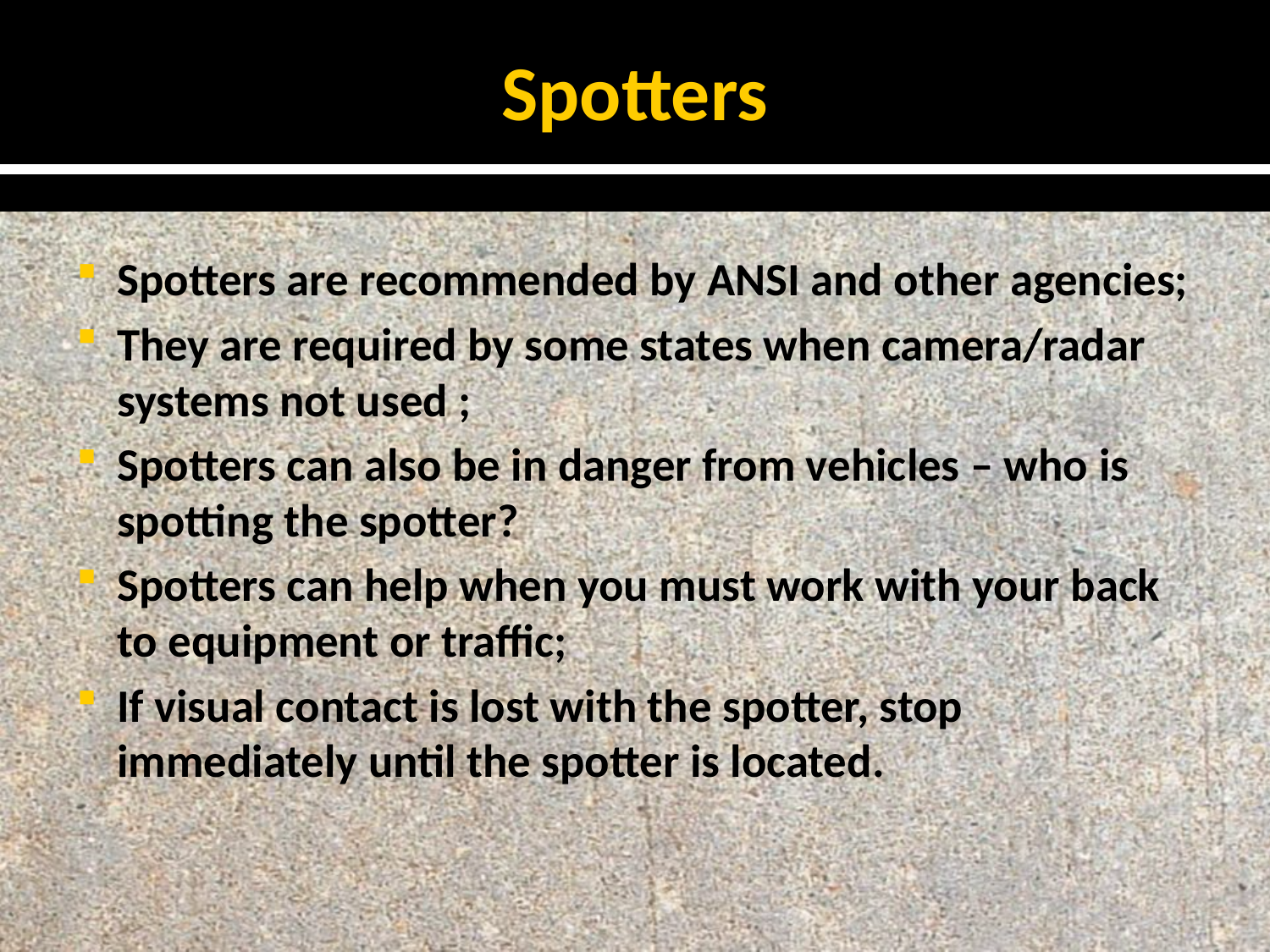

# Spotters
Spotters are recommended by ANSI and other agencies;
They are required by some states when camera/radar systems not used ;
Spotters can also be in danger from vehicles – who is spotting the spotter?
Spotters can help when you must work with your back to equipment or traffic;
If visual contact is lost with the spotter, stop immediately until the spotter is located.